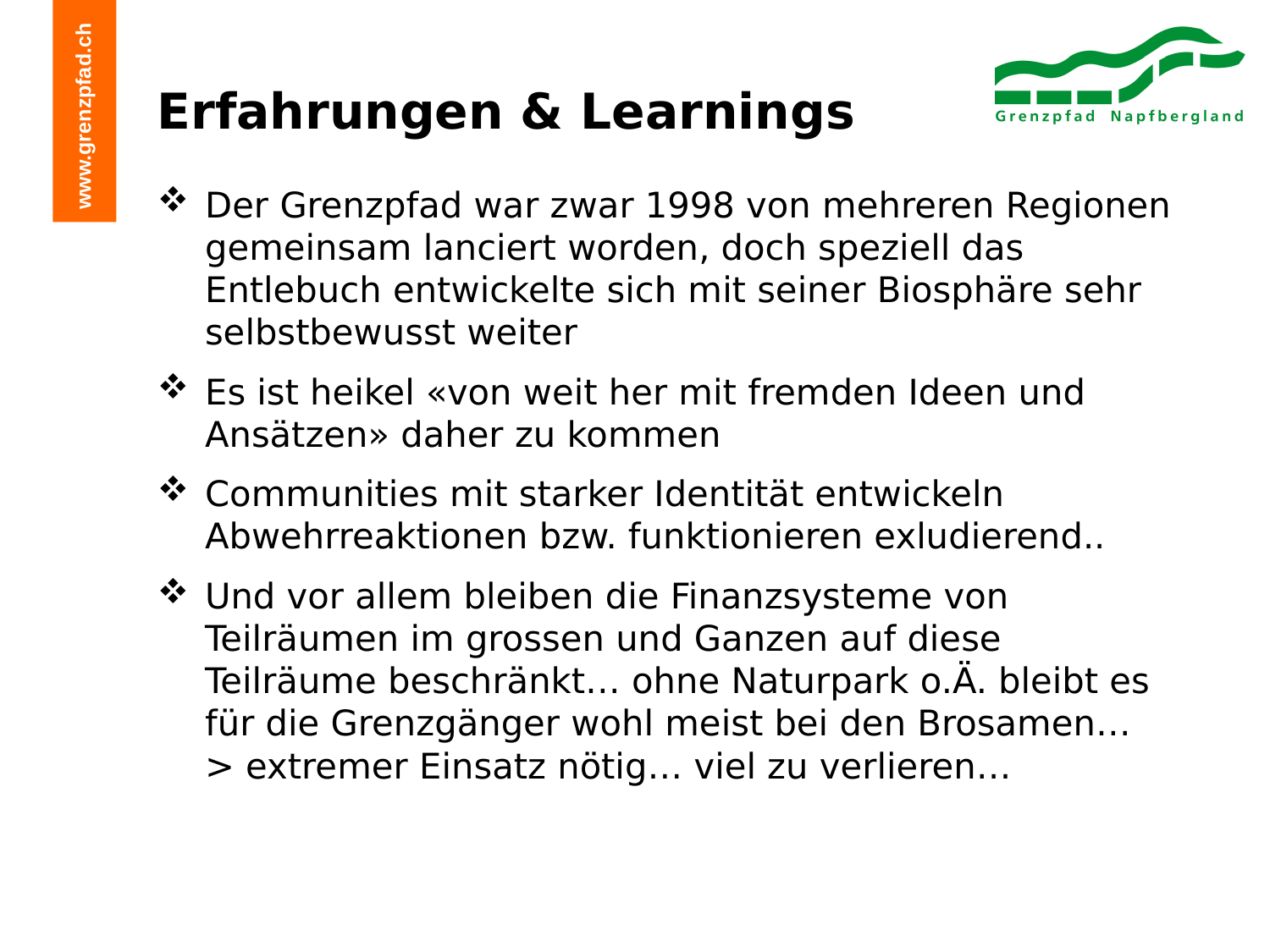

Erfahrungen & Learnings
Der Grenzpfad war zwar 1998 von mehreren Regionen gemeinsam lanciert worden, doch speziell das Entlebuch entwickelte sich mit seiner Biosphäre sehr selbstbewusst weiter
Es ist heikel «von weit her mit fremden Ideen und Ansätzen» daher zu kommen
Communities mit starker Identität entwickeln Abwehrreaktionen bzw. funktionieren exludierend..
Und vor allem bleiben die Finanzsysteme von Teilräumen im grossen und Ganzen auf diese Teilräume beschränkt… ohne Naturpark o.Ä. bleibt es für die Grenzgänger wohl meist bei den Brosamen… > extremer Einsatz nötig… viel zu verlieren…